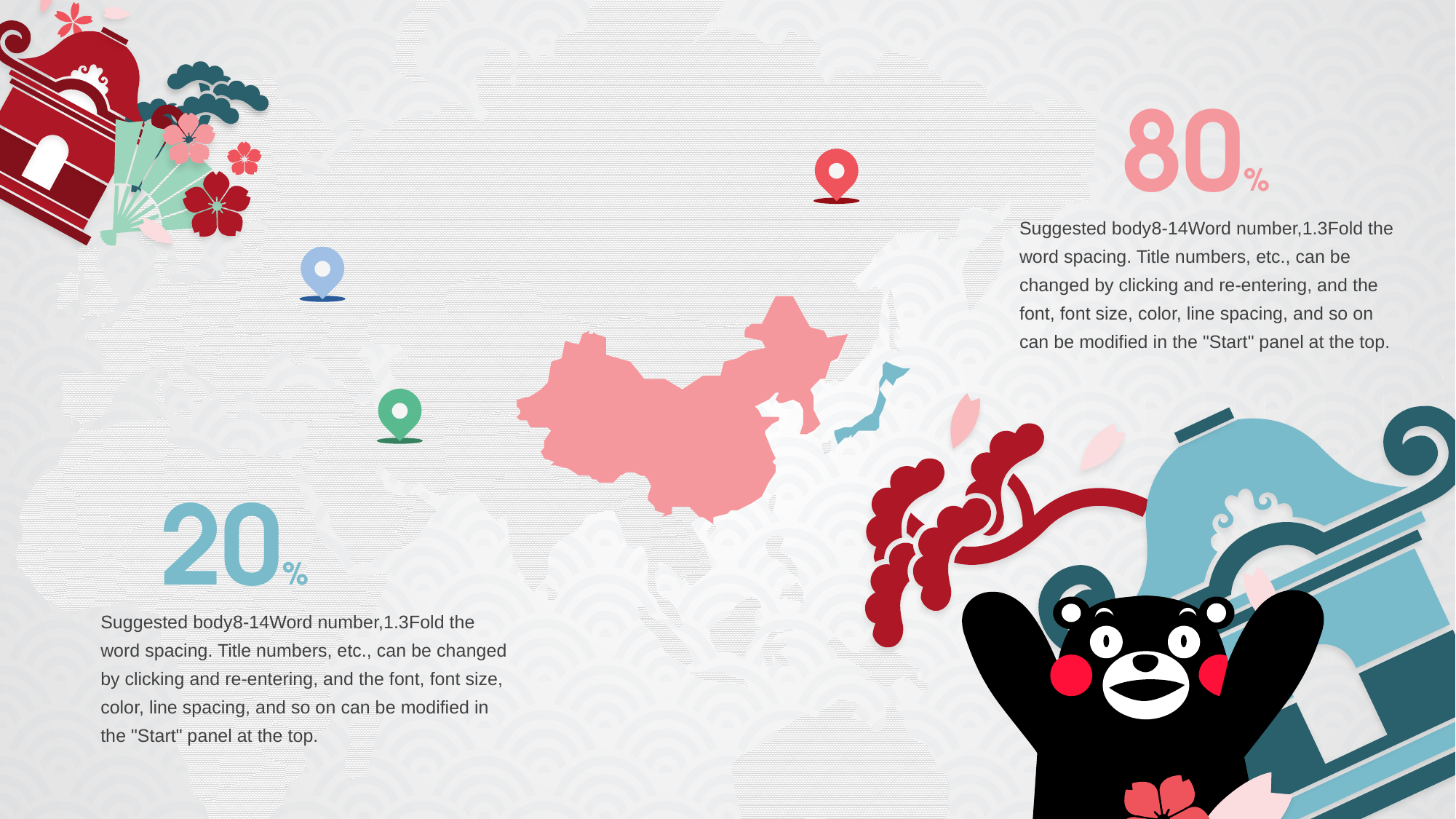

80%

Suggested body8-14Word number,1.3Fold the word spacing. Title numbers, etc., can be changed by clicking and re-entering, and the font, font size, color, line spacing, and so on can be modified in the "Start" panel at the top.

20%
Suggested body8-14Word number,1.3Fold the word spacing. Title numbers, etc., can be changed by clicking and re-entering, and the font, font size, color, line spacing, and so on can be modified in the "Start" panel at the top.